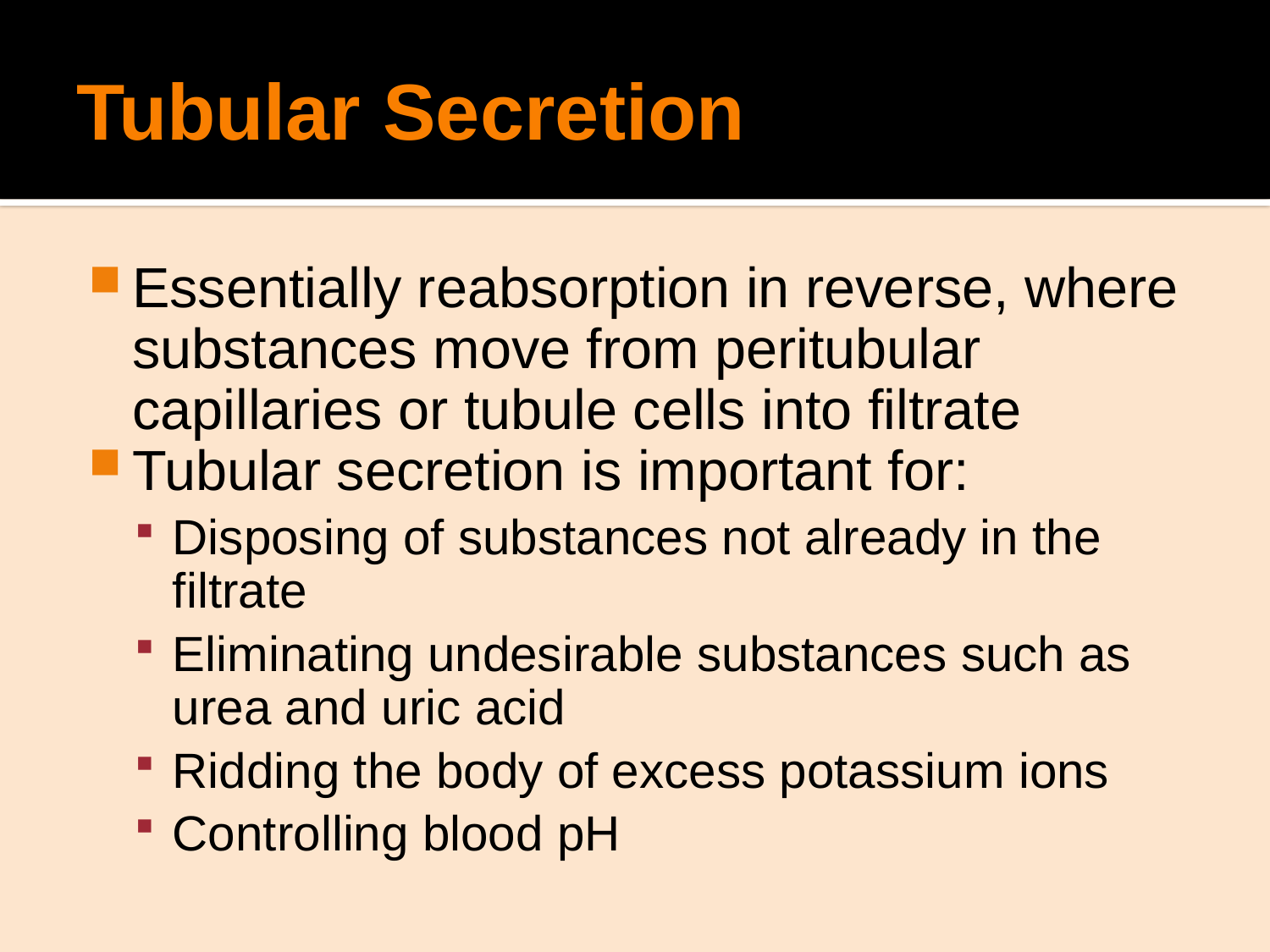

# Tubular Secretion
Essentially reabsorption in reverse, where substances move from peritubular capillaries or tubule cells into filtrate
Tubular secretion is important for:
Disposing of substances not already in the filtrate
Eliminating undesirable substances such as urea and uric acid
Ridding the body of excess potassium ions
Controlling blood pH